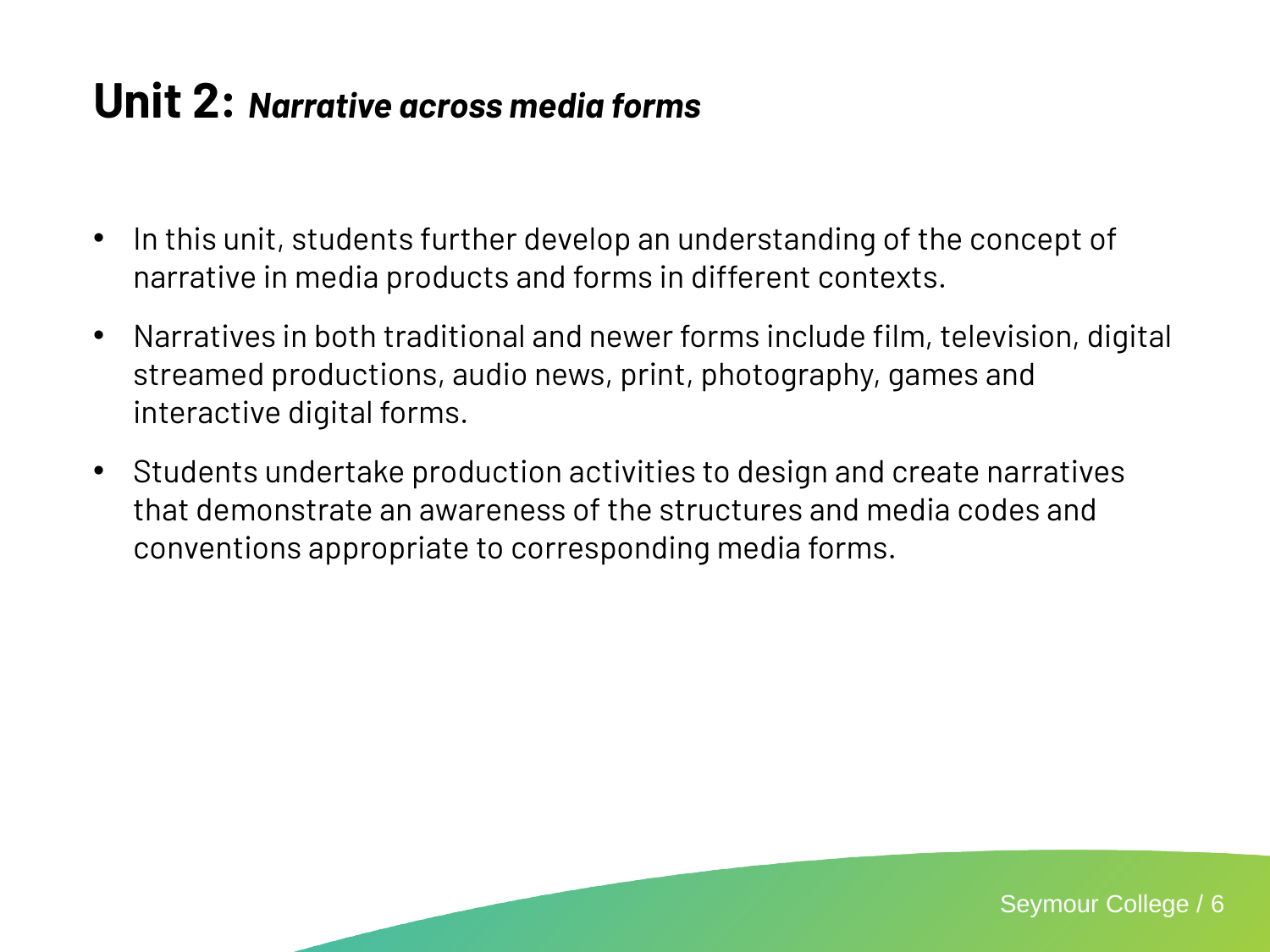

# Unit 2: Narrative across media forms
In this unit, students further develop an understanding of the concept of narrative in media products and forms in different contexts.
Narratives in both traditional and newer forms include film, television, digital streamed productions, audio news, print, photography, games and interactive digital forms.
Students undertake production activities to design and create narratives that demonstrate an awareness of the structures and media codes and conventions appropriate to corresponding media forms.